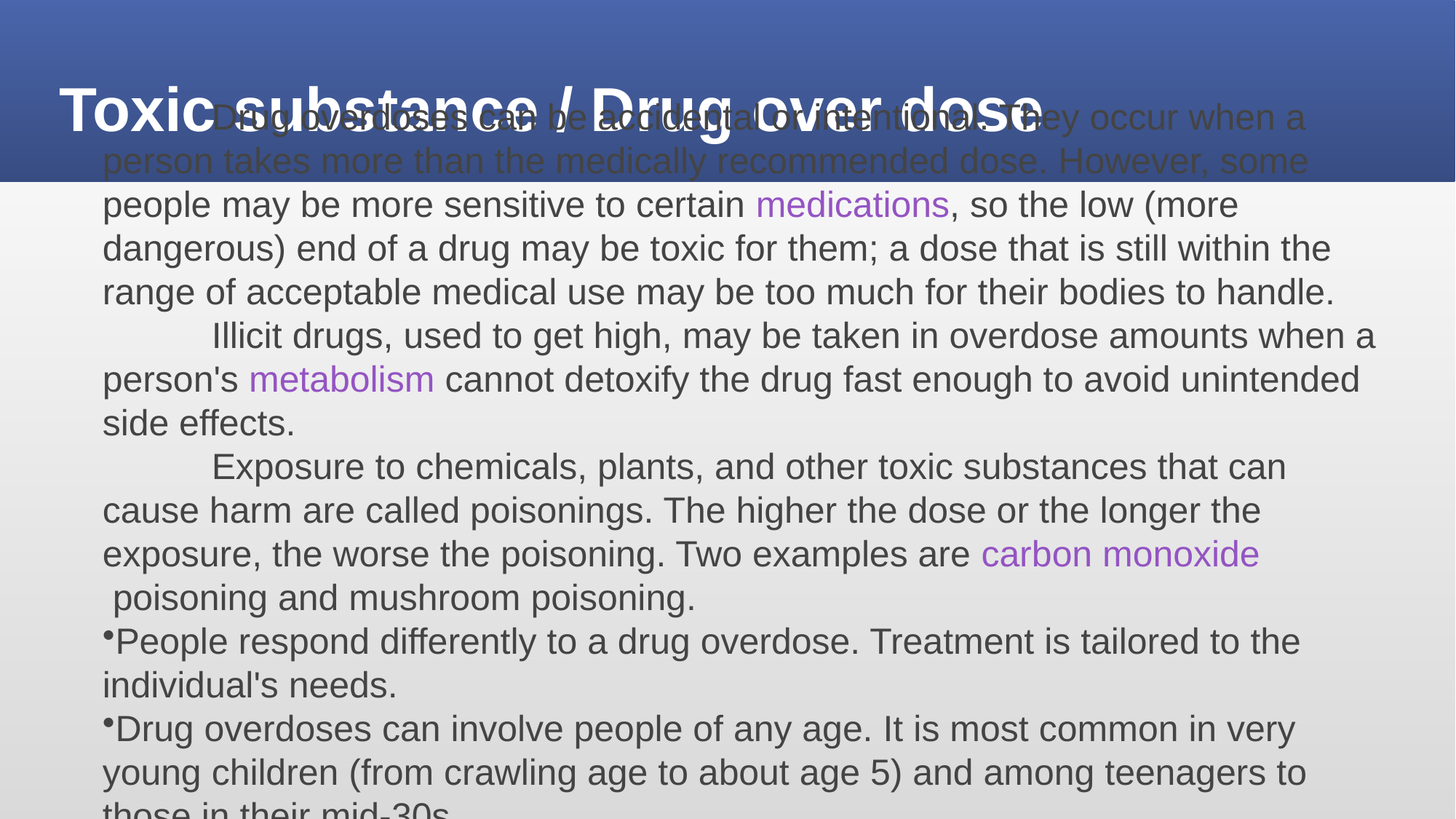

# Toxic substance / Drug over dose

	Drug overdoses can be accidental or intentional. They occur when a person takes more than the medically recommended dose. However, some people may be more sensitive to certain medications, so the low (more dangerous) end of a drug may be toxic for them; a dose that is still within the range of acceptable medical use may be too much for their bodies to handle.
	Illicit drugs, used to get high, may be taken in overdose amounts when a person's metabolism cannot detoxify the drug fast enough to avoid unintended side effects.
	Exposure to chemicals, plants, and other toxic substances that can cause harm are called poisonings. The higher the dose or the longer the exposure, the worse the poisoning. Two examples are carbon monoxide poisoning and mushroom poisoning.
People respond differently to a drug overdose. Treatment is tailored to the individual's needs.
Drug overdoses can involve people of any age. It is most common in very young children (from crawling age to about age 5) and among teenagers to those in their mid-30s.